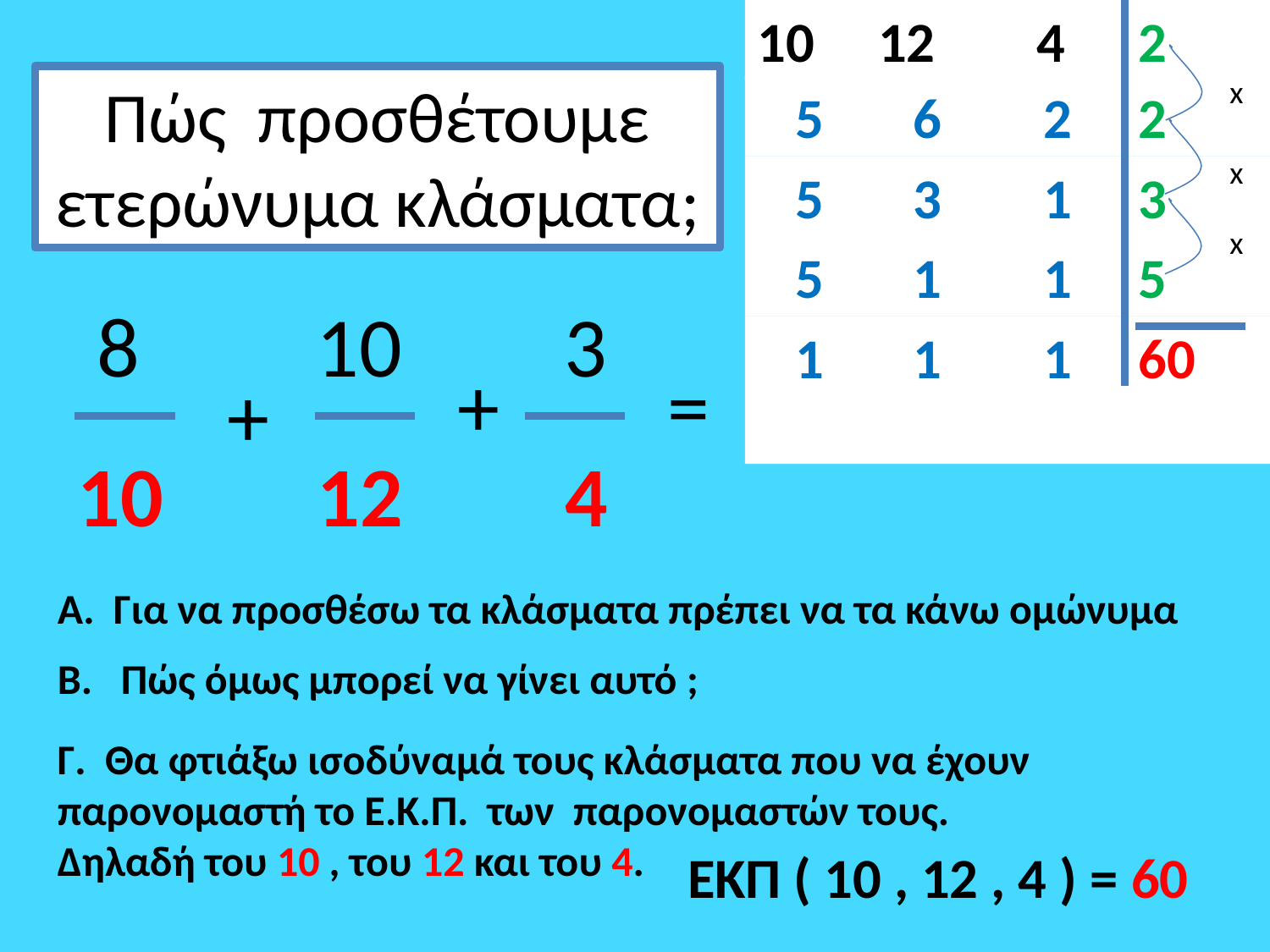

10     12        4     	2

 x
   5       6        2    	2

 x
   5       3        1    	3

 x
   5       1        1    	5
   1       1        1    	60
Πώς  προσθέτουμε ετερώνυμα κλάσματα;
8

10

 10

12

   3

  4

+
=
+
Α.  Για να προσθέσω τα κλάσματα πρέπει να τα κάνω ομώνυμα
Β.   Πώς όμως μπορεί να γίνει αυτό ;
Γ.  Θα φτιάξω ισοδύναμά τους κλάσματα που να έχουν παρονομαστή το Ε.Κ.Π.  των  παρονομαστών τους.
Δηλαδή του 10 , του 12 και του 4.
ΕΚΠ ( 10 , 12 , 4 ) = 60